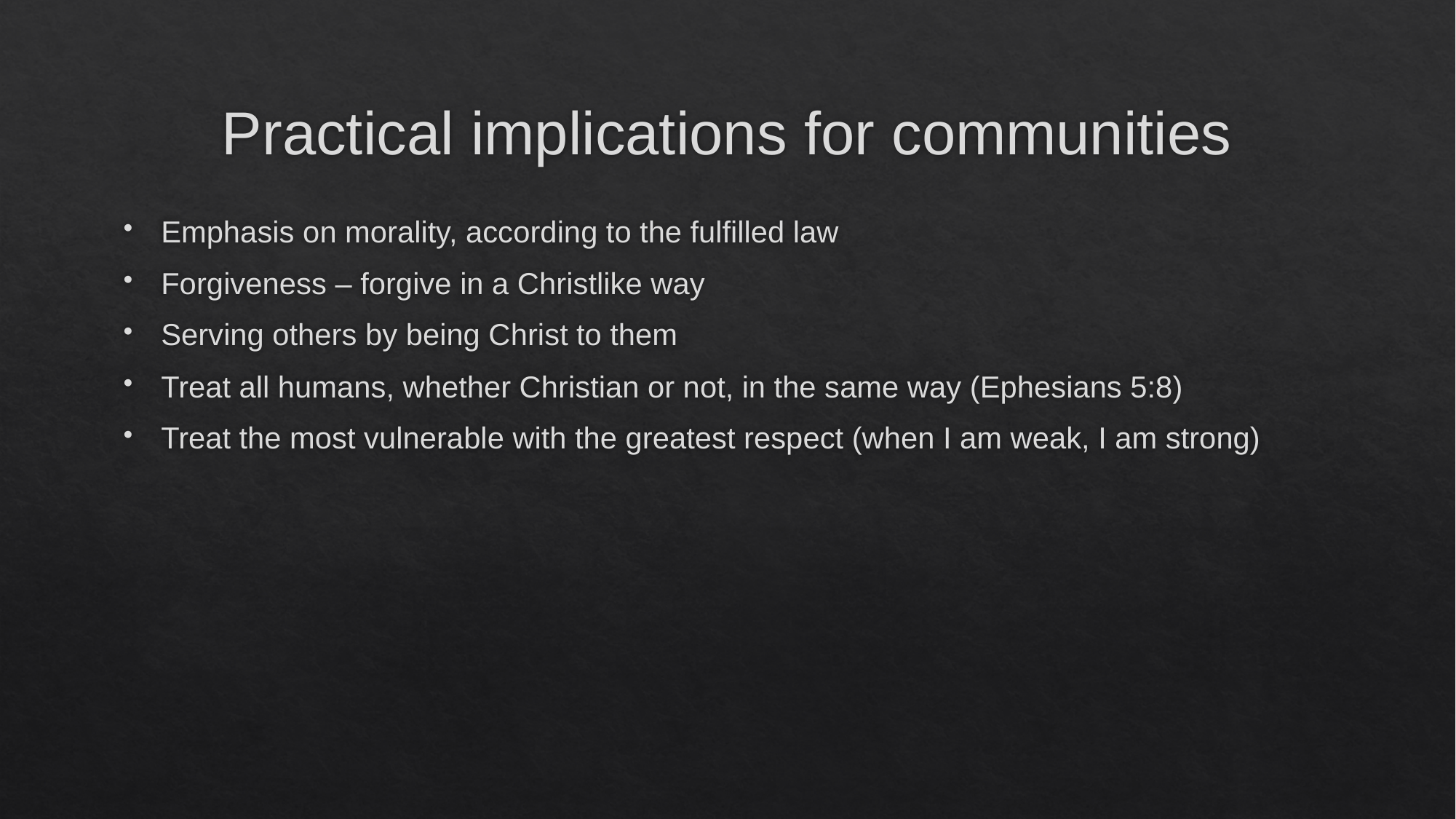

# Practical implications for communities
Emphasis on morality, according to the fulfilled law
Forgiveness – forgive in a Christlike way
Serving others by being Christ to them
Treat all humans, whether Christian or not, in the same way (Ephesians 5:8)
Treat the most vulnerable with the greatest respect (when I am weak, I am strong)